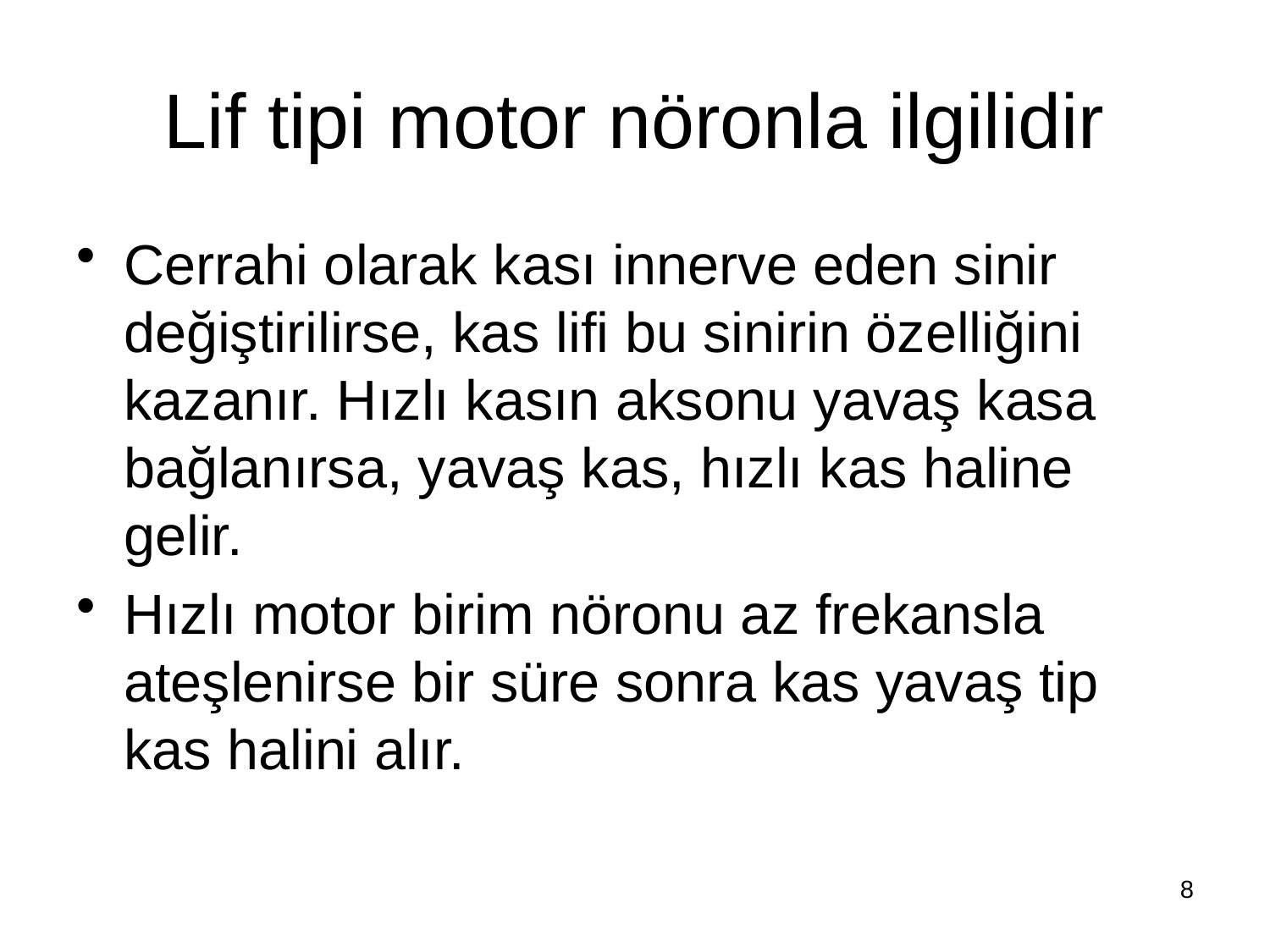

# Lif tipi motor nöronla ilgilidir
Cerrahi olarak kası innerve eden sinir değiştirilirse, kas lifi bu sinirin özelliğini kazanır. Hızlı kasın aksonu yavaş kasa bağlanırsa, yavaş kas, hızlı kas haline gelir.
Hızlı motor birim nöronu az frekansla ateşlenirse bir süre sonra kas yavaş tip kas halini alır.
8